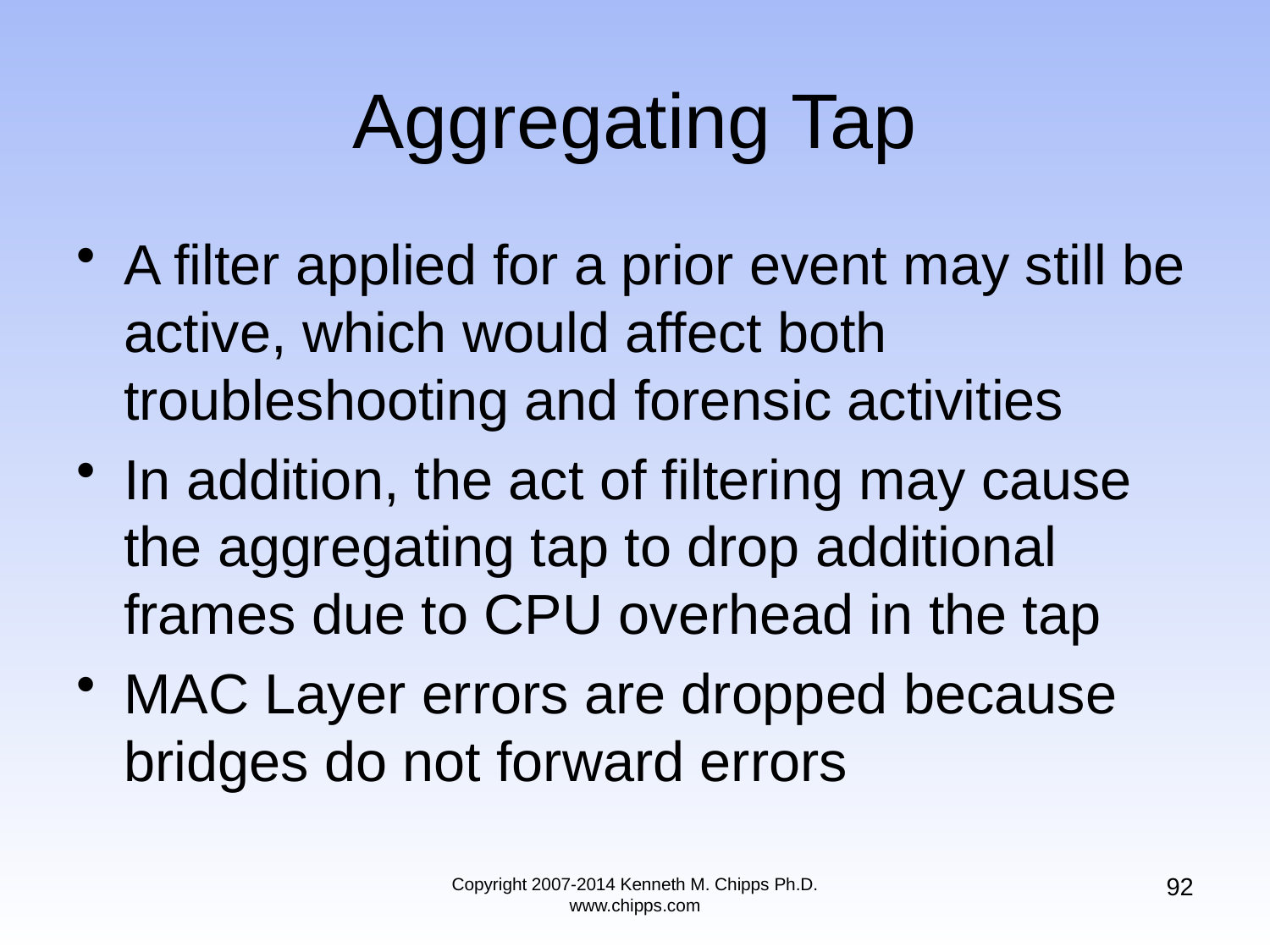

# Aggregating Tap
A filter applied for a prior event may still be active, which would affect both troubleshooting and forensic activities
In addition, the act of filtering may cause the aggregating tap to drop additional frames due to CPU overhead in the tap
MAC Layer errors are dropped because bridges do not forward errors
92
Copyright 2007-2014 Kenneth M. Chipps Ph.D. www.chipps.com